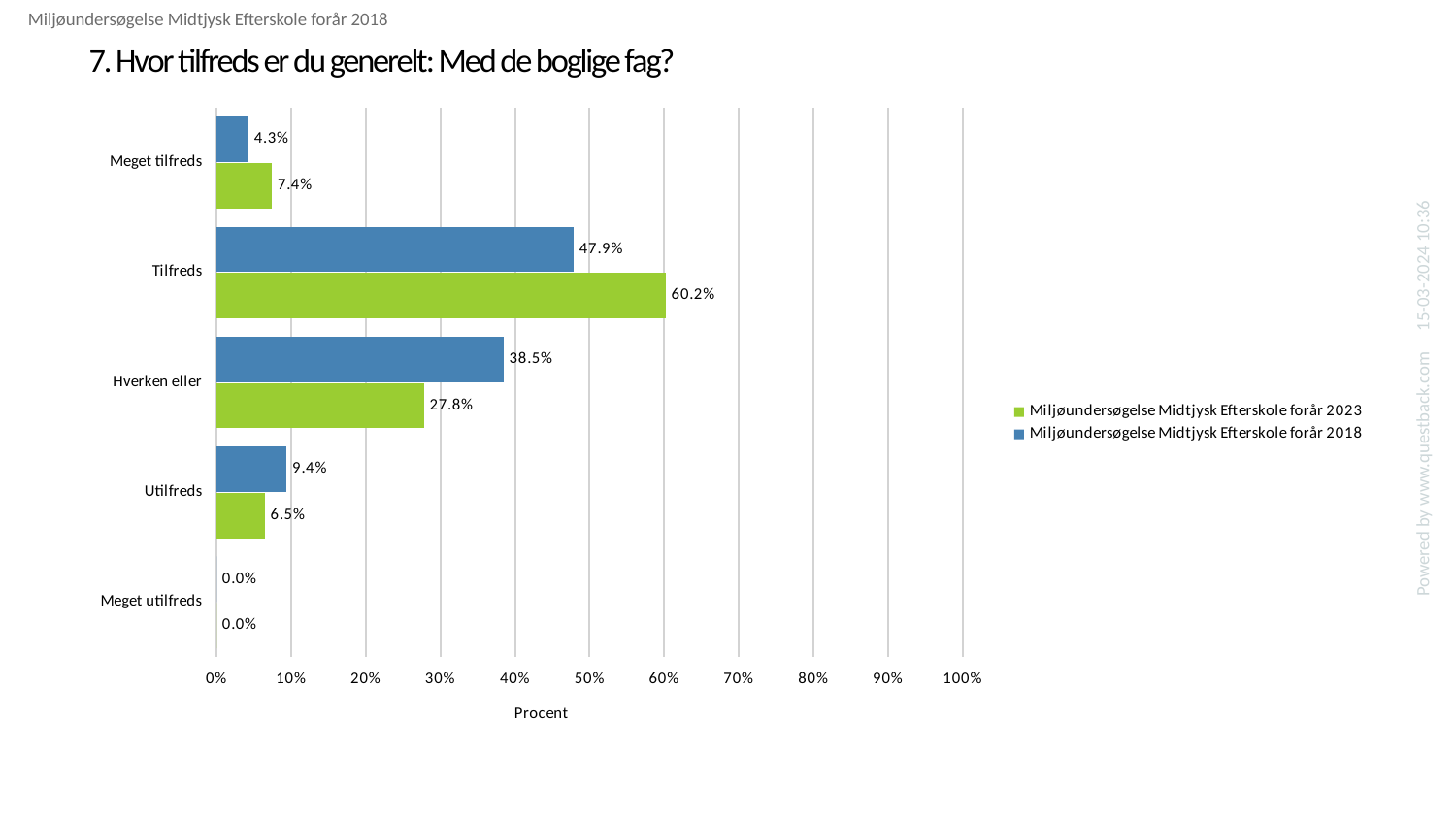

Miljøundersøgelse Midtjysk Efterskole forår 2018
# 7. Hvor tilfreds er du generelt: Med de boglige fag?

### Chart

| Category | Miljøundersøgelse Midtjysk Efterskole forår 2018 | Miljøundersøgelse Midtjysk Efterskole forår 2023 |
|---|---|---|
| Meget tilfreds | 0.042735042735042736 | 0.07407407407407407 |
| Tilfreds | 0.47863247863247865 | 0.6018518518518519 |
| Hverken eller | 0.38461538461538464 | 0.2777777777777778 |
| Utilfreds | 0.09401709401709402 | 0.06481481481481481 |
| Meget utilfreds | 0.0 | 0.0 |
Powered by www.questback.com     15-03-2024 10:36